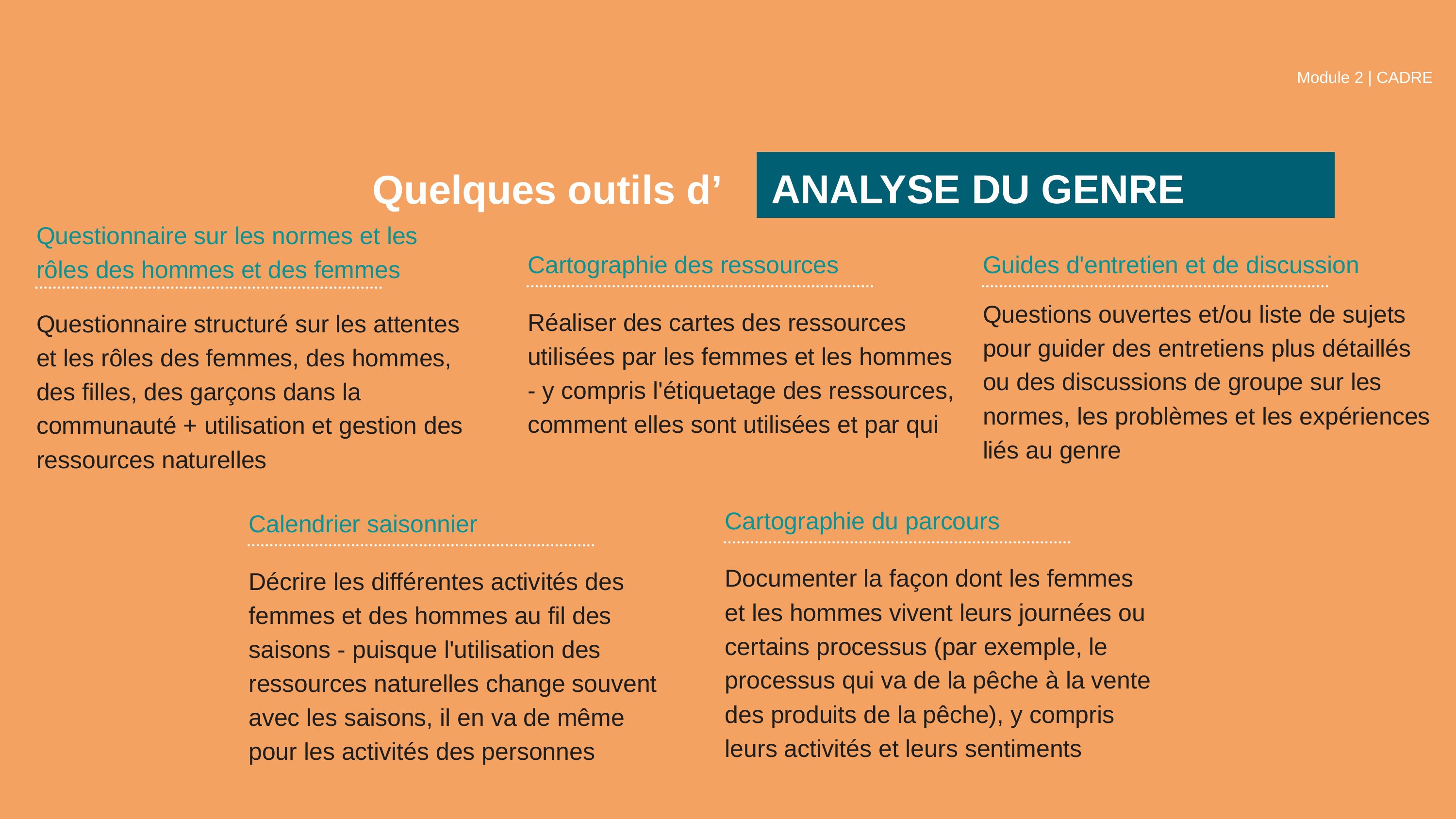

Module 2 | CADRE

ANALYSE DU GENRE
Quelques outils d’
Questionnaire sur les normes et les rôles des hommes et des femmes
Cartographie des ressources
Guides d'entretien et de discussion

Questions ouvertes et/ou liste de sujets pour guider des entretiens plus détaillés ou des discussions de groupe sur les normes, les problèmes et les expériences liés au genre
Réaliser des cartes des ressources utilisées par les femmes et les hommes - y compris l'étiquetage des ressources, comment elles sont utilisées et par qui
Questionnaire structuré sur les attentes et les rôles des femmes, des hommes, des filles, des garçons dans la communauté + utilisation et gestion des ressources naturelles
Cartographie du parcours
Calendrier saisonnier

Documenter la façon dont les femmes et les hommes vivent leurs journées ou certains processus (par exemple, le processus qui va de la pêche à la vente des produits de la pêche), y compris leurs activités et leurs sentiments
Décrire les différentes activités des femmes et des hommes au fil des saisons - puisque l'utilisation des ressources naturelles change souvent avec les saisons, il en va de même pour les activités des personnes